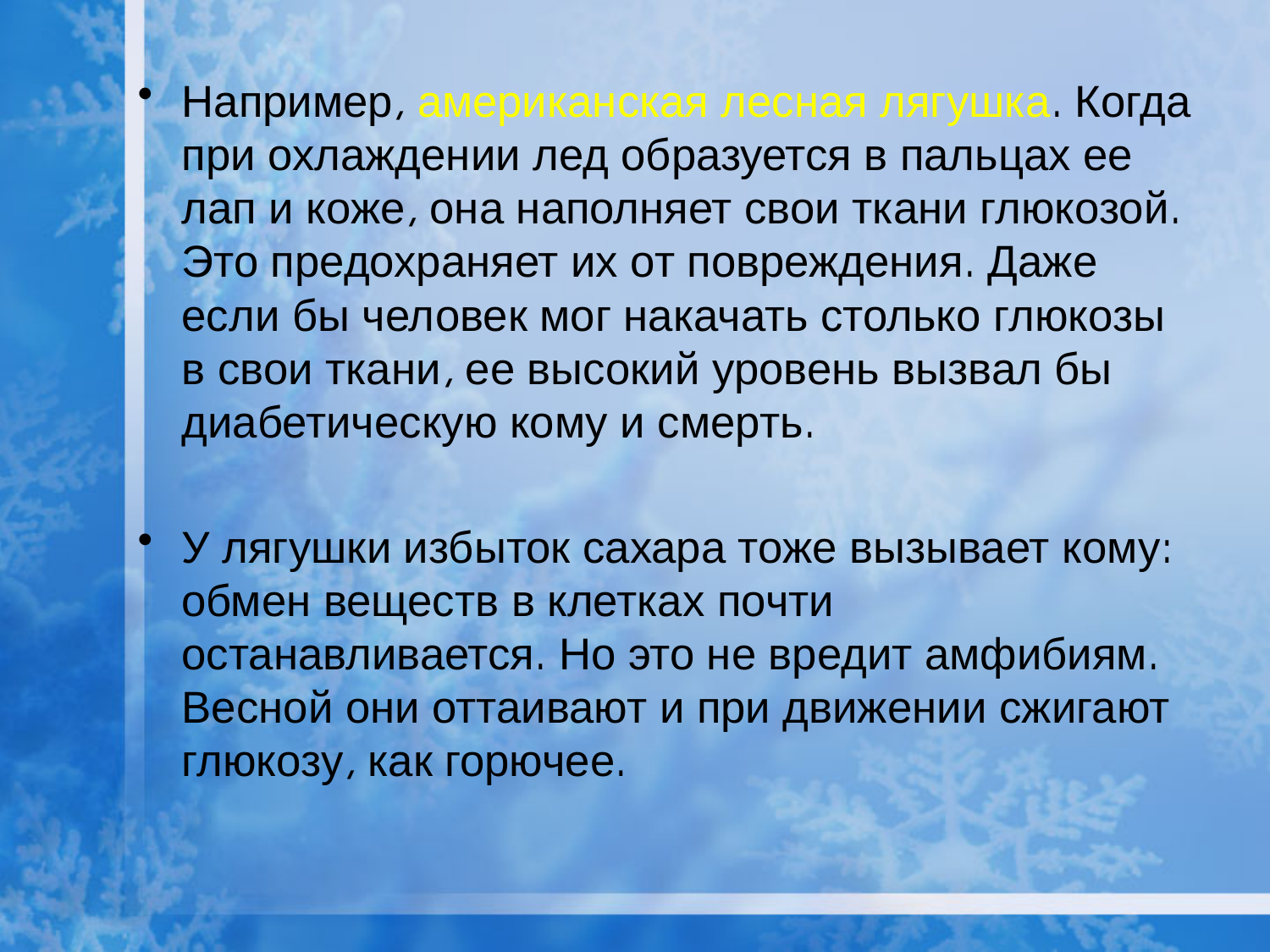

Например, американская лесная лягушка. Когда при охлаждении лед образуется в пальцах ее лап и коже, она наполняет свои ткани глюкозой. Это предохраняет их от повреждения. Даже если бы человек мог накачать столько глюкозы в свои ткани, ее высокий уровень вызвал бы диабетическую кому и смерть.

У лягушки избыток сахара тоже вызывает кому: обмен веществ в клетках почти останавливается. Но это не вредит амфибиям. Весной они оттаивают и при движении сжигают глюкозу, как горючее.